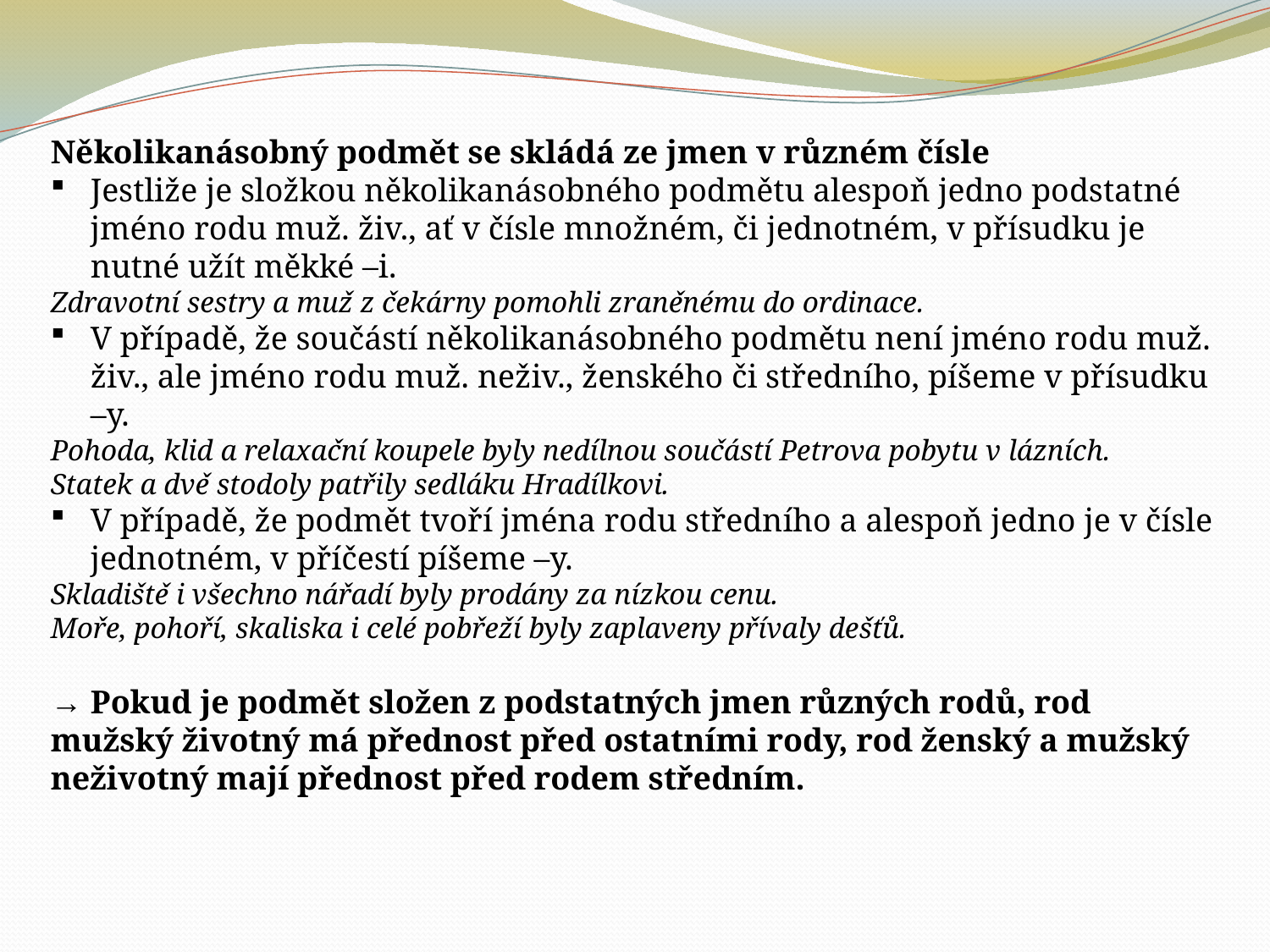

Několikanásobný podmět se skládá ze jmen v různém čísle
Jestliže je složkou několikanásobného podmětu alespoň jedno podstatné jméno rodu muž. živ., ať v čísle množném, či jednotném, v přísudku je nutné užít měkké –i.
Zdravotní sestry a muž z čekárny pomohli zraněnému do ordinace.
V případě, že součástí několikanásobného podmětu není jméno rodu muž. živ., ale jméno rodu muž. neživ., ženského či středního, píšeme v přísudku –y.
Pohoda, klid a relaxační koupele byly nedílnou součástí Petrova pobytu v lázních.
Statek a dvě stodoly patřily sedláku Hradílkovi.
V případě, že podmět tvoří jména rodu středního a alespoň jedno je v čísle jednotném, v příčestí píšeme –y.
Skladiště i všechno nářadí byly prodány za nízkou cenu.
Moře, pohoří, skaliska i celé pobřeží byly zaplaveny přívaly dešťů.

→ Pokud je podmět složen z podstatných jmen různých rodů, rod mužský životný má přednost před ostatními rody, rod ženský a mužský neživotný mají přednost před rodem středním.